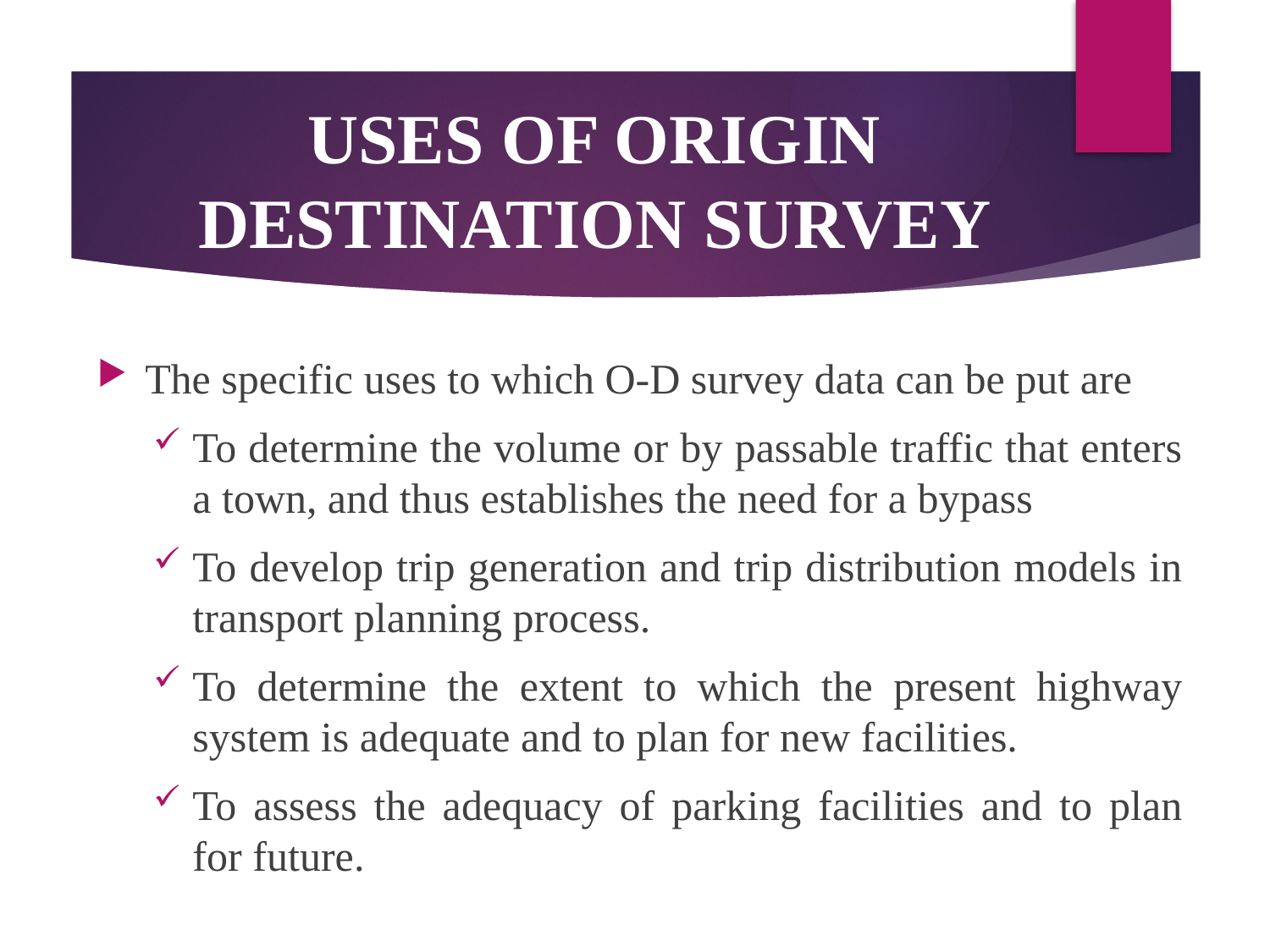

# USES OF ORIGIN DESTINATION SURVEY
The specific uses to which O-D survey data can be put are
To determine the volume or by passable traffic that enters a town, and thus establishes the need for a bypass
To develop trip generation and trip distribution models in transport planning process.
To determine the extent to which the present highway system is adequate and to plan for new facilities.
To assess the adequacy of parking facilities and to plan for future.